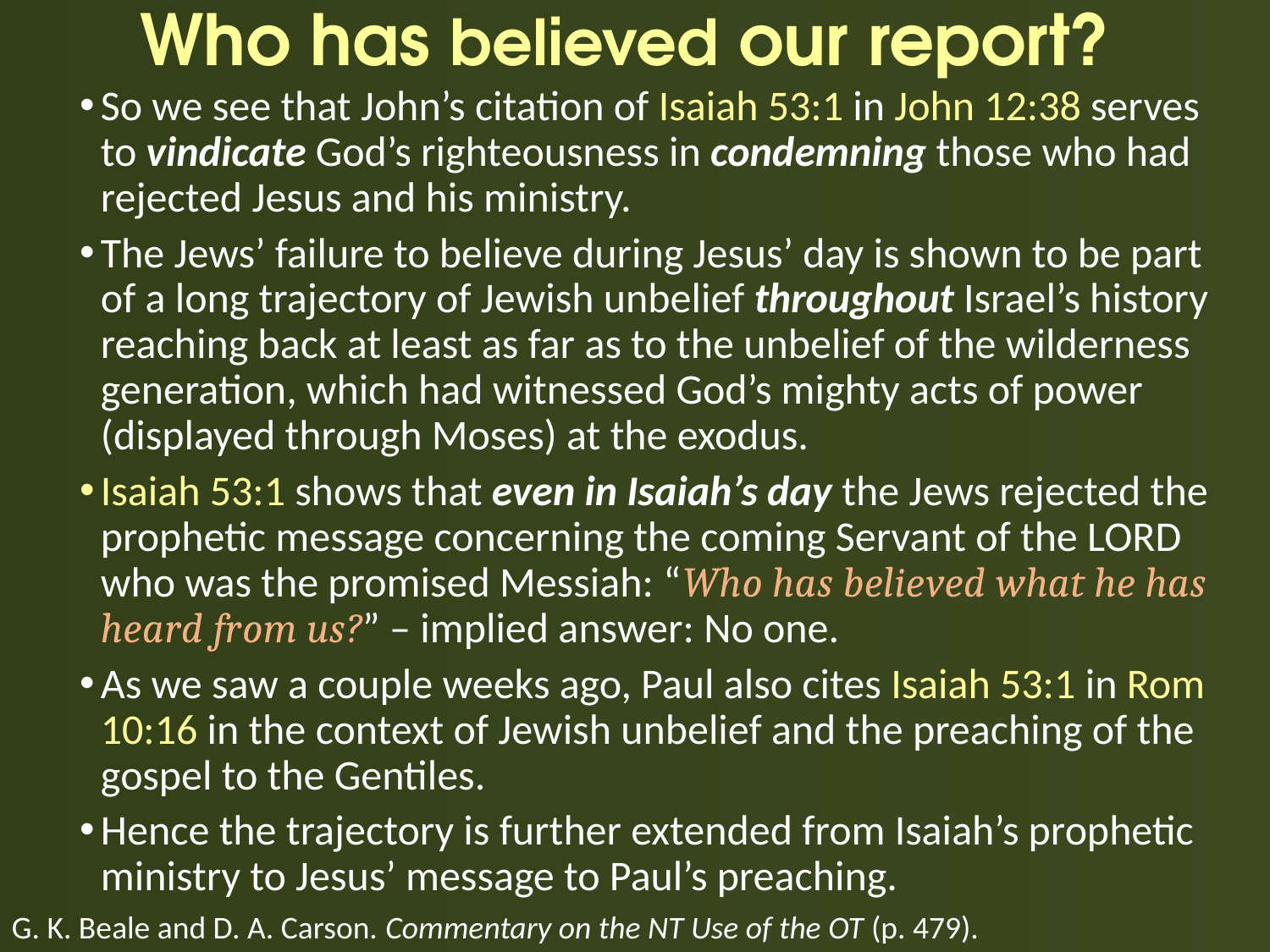

# Who has believed our report?
So we see that John’s citation of Isaiah 53:1 in John 12:38 serves to vindicate God’s righteousness in condemning those who had rejected Jesus and his ministry.
The Jews’ failure to believe during Jesus’ day is shown to be part of a long trajectory of Jewish unbelief throughout Israel’s history reaching back at least as far as to the unbelief of the wilderness generation, which had witnessed God’s mighty acts of power (displayed through Moses) at the exodus.
Isaiah 53:1 shows that even in Isaiah’s day the Jews rejected the prophetic message concerning the coming Servant of the LORD who was the promised Messiah: “Who has believed what he has heard from us?” – implied answer: No one.
As we saw a couple weeks ago, Paul also cites Isaiah 53:1 in Rom 10:16 in the context of Jewish unbelief and the preaching of the gospel to the Gentiles.
Hence the trajectory is further extended from Isaiah’s prophetic ministry to Jesus’ message to Paul’s preaching.
G. K. Beale and D. A. Carson. Commentary on the NT Use of the OT (p. 479).